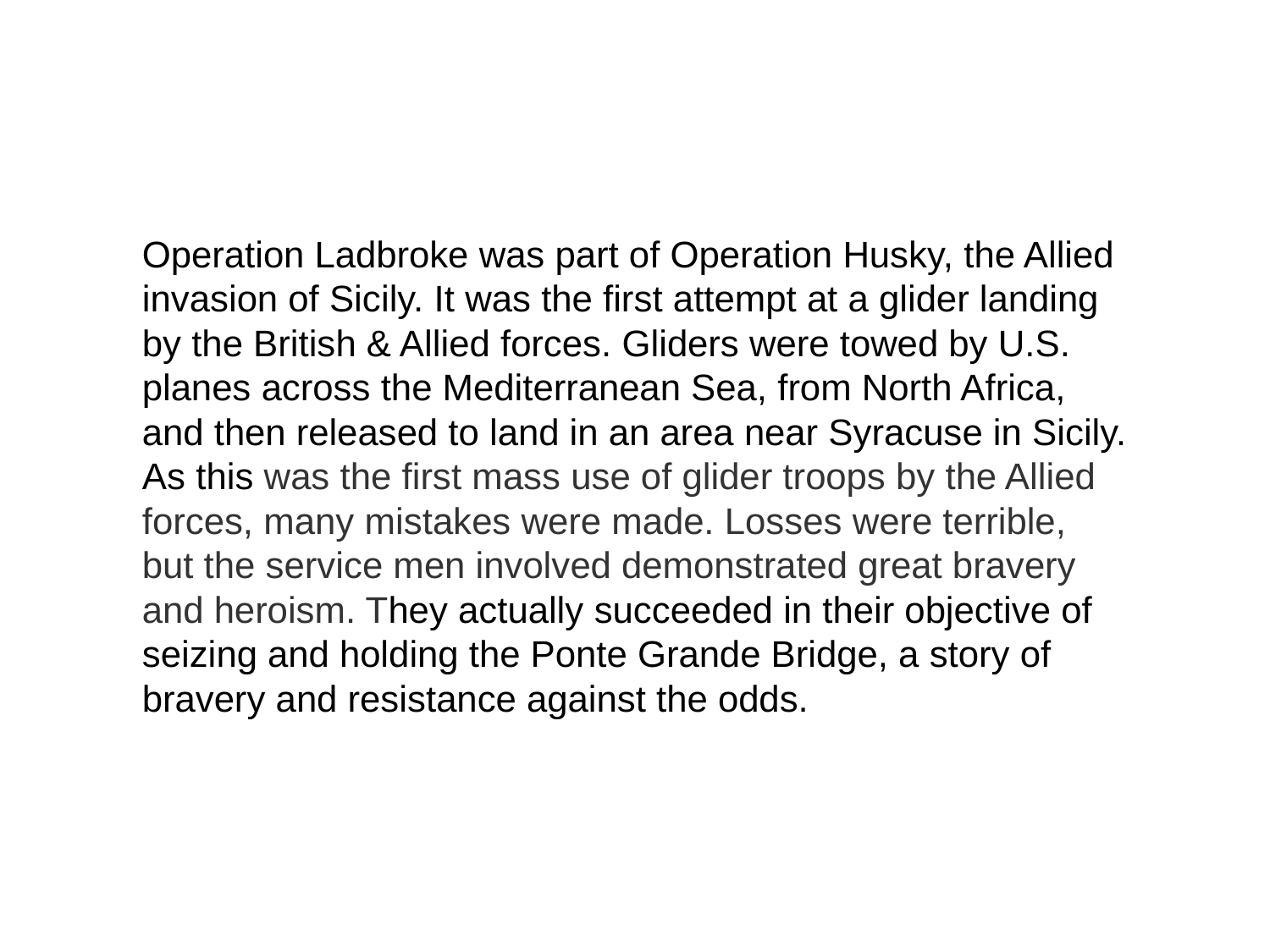

Operation Ladbroke was part of Operation Husky, the Allied invasion of Sicily. It was the first attempt at a glider landing by the British & Allied forces. Gliders were towed by U.S. planes across the Mediterranean Sea, from North Africa, and then released to land in an area near Syracuse in Sicily. As this was the first mass use of glider troops by the Allied forces, many mistakes were made. Losses were terrible, but the service men involved demonstrated great bravery and heroism. They actually succeeded in their objective of seizing and holding the Ponte Grande Bridge, a story of bravery and resistance against the odds.